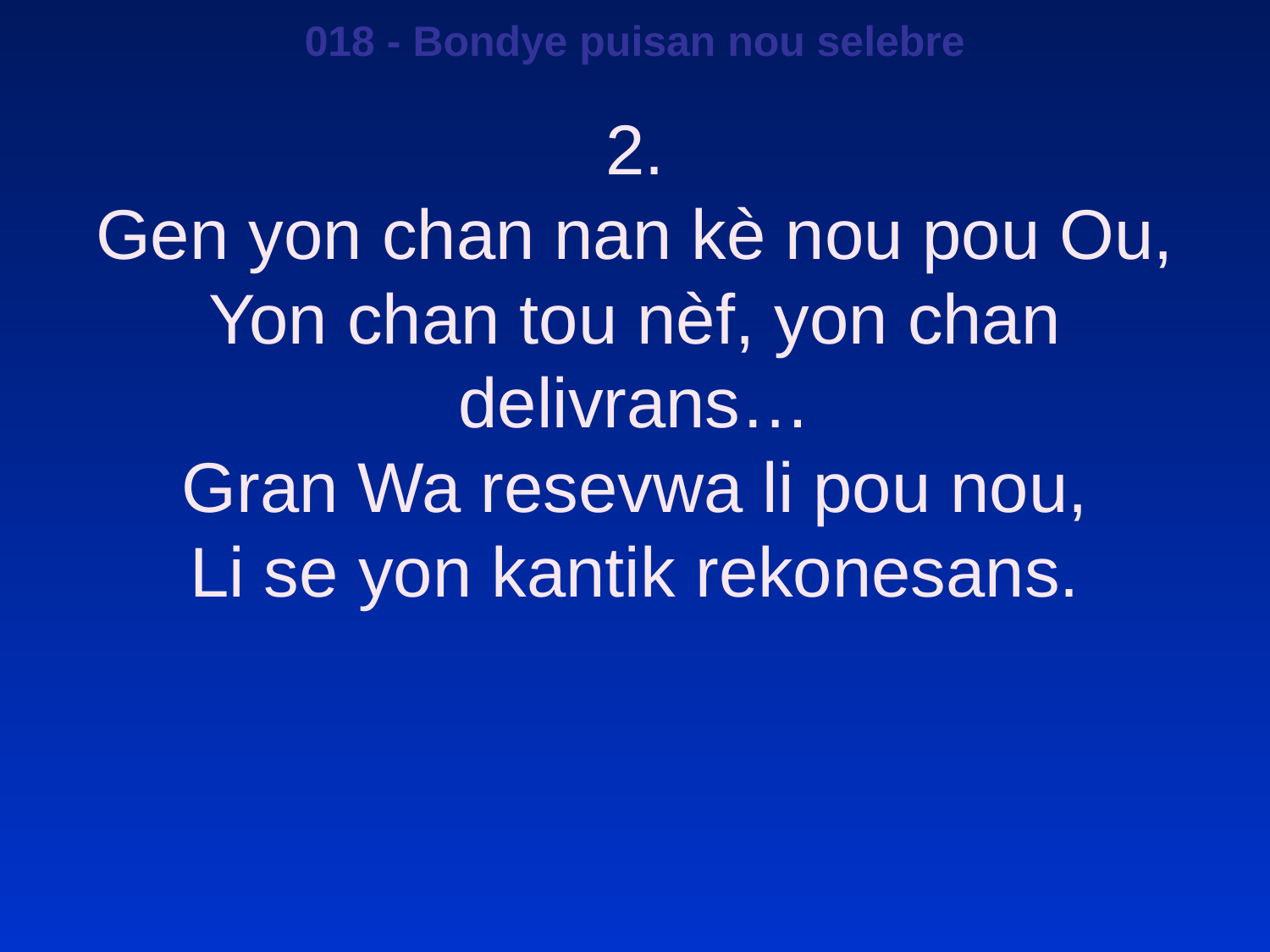

018 - Bondye puisan nou selebre
2.
Gen yon chan nan kè nou pou Ou,
Yon chan tou nèf, yon chan delivrans…
Gran Wa resevwa li pou nou,
Li se yon kantik rekonesans.